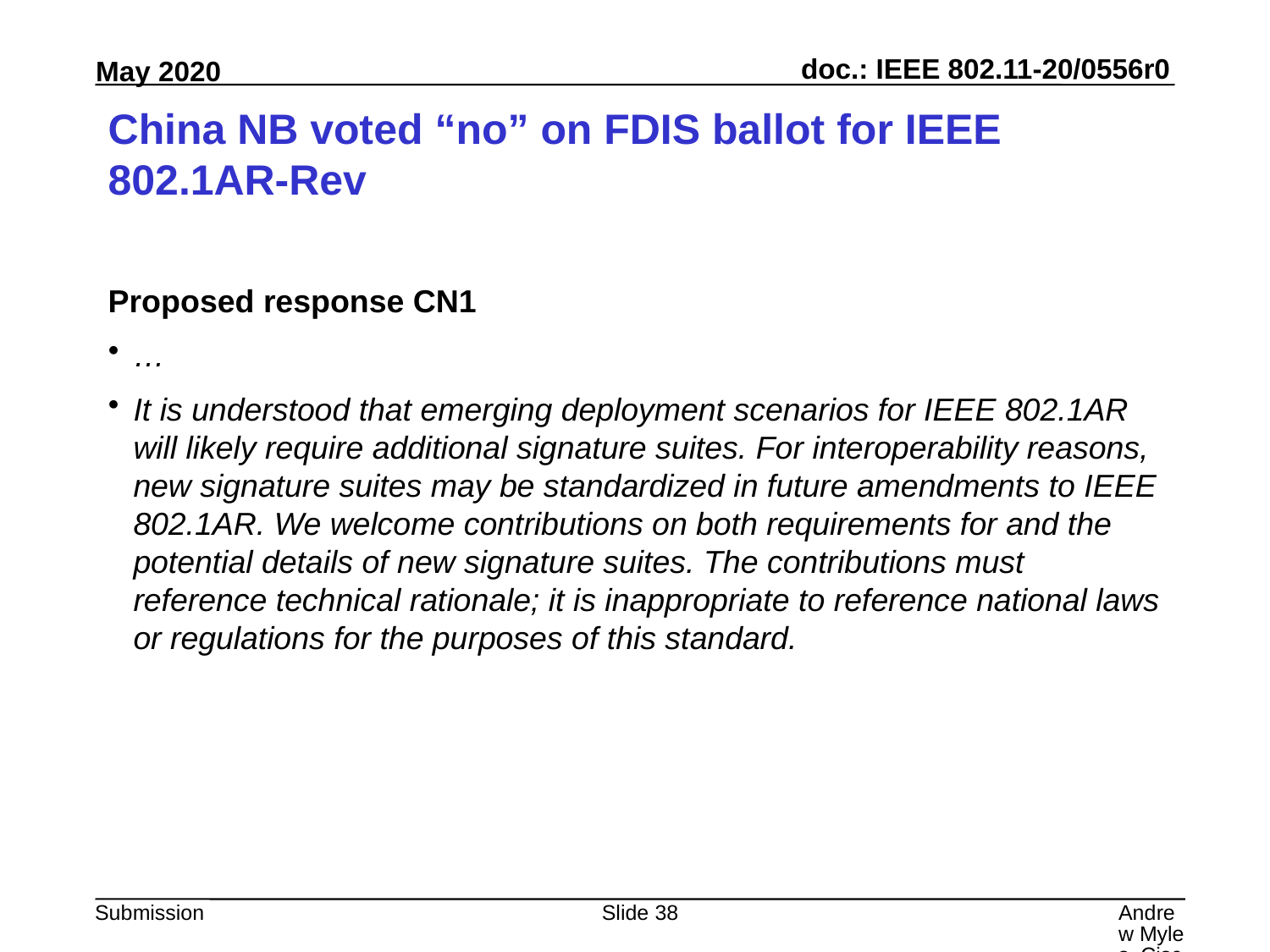

# China NB voted “no” on FDIS ballot for IEEE 802.1AR-Rev
Proposed response CN1
…
It is understood that emerging deployment scenarios for IEEE 802.1AR will likely require additional signature suites. For interoperability reasons, new signature suites may be standardized in future amendments to IEEE 802.1AR. We welcome contributions on both requirements for and the potential details of new signature suites. The contributions must reference technical rationale; it is inappropriate to reference national laws or regulations for the purposes of this standard.
Slide 38
Andrew Myles, Cisco